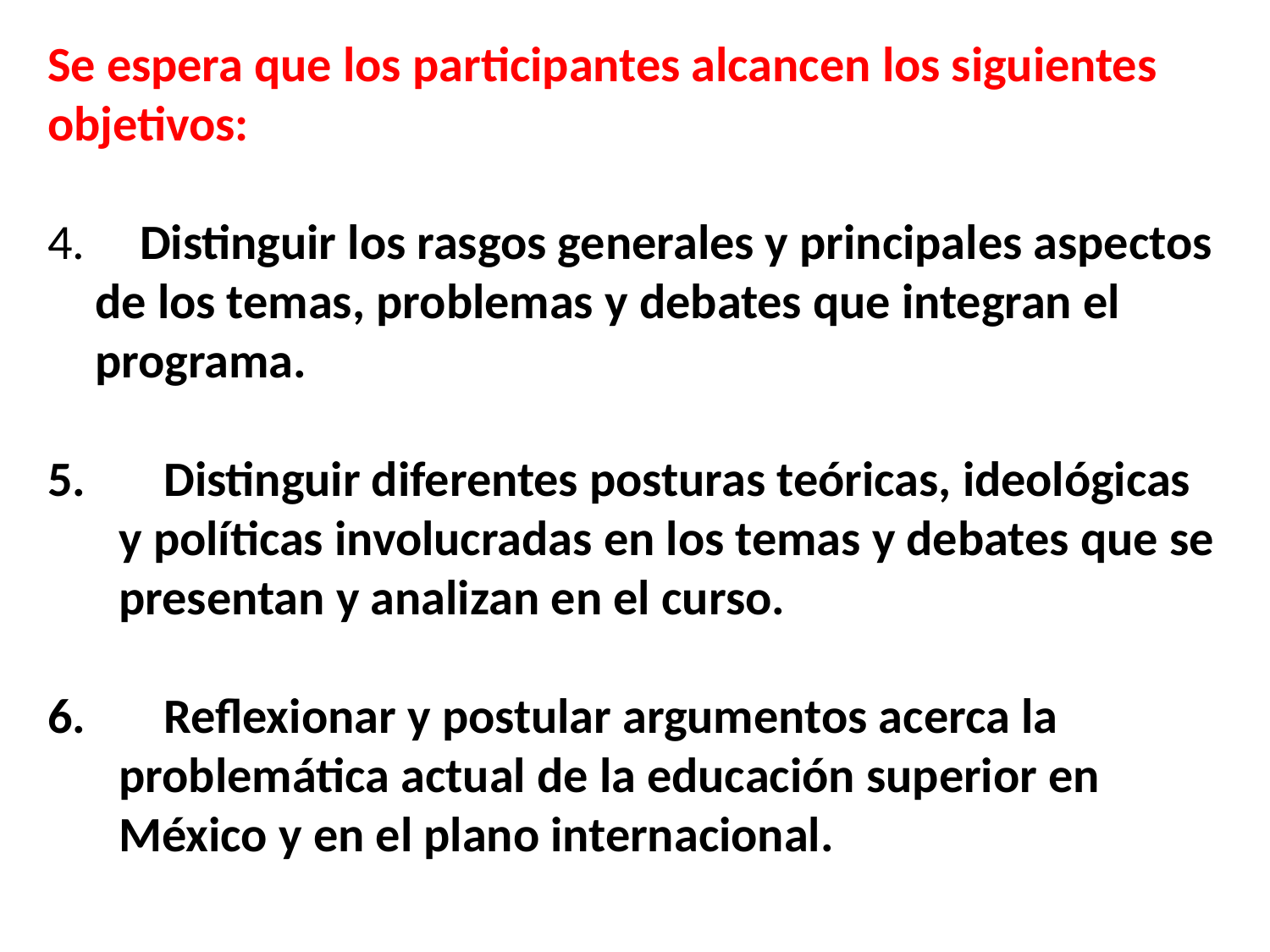

Se espera que los participantes alcancen los siguientes objetivos:

    Distinguir los rasgos generales y principales aspectos de los temas, problemas y debates que integran el programa.

    Distinguir diferentes posturas teóricas, ideológicas y políticas involucradas en los temas y debates que se presentan y analizan en el curso.

    Reflexionar y postular argumentos acerca la problemática actual de la educación superior en México y en el plano internacional.